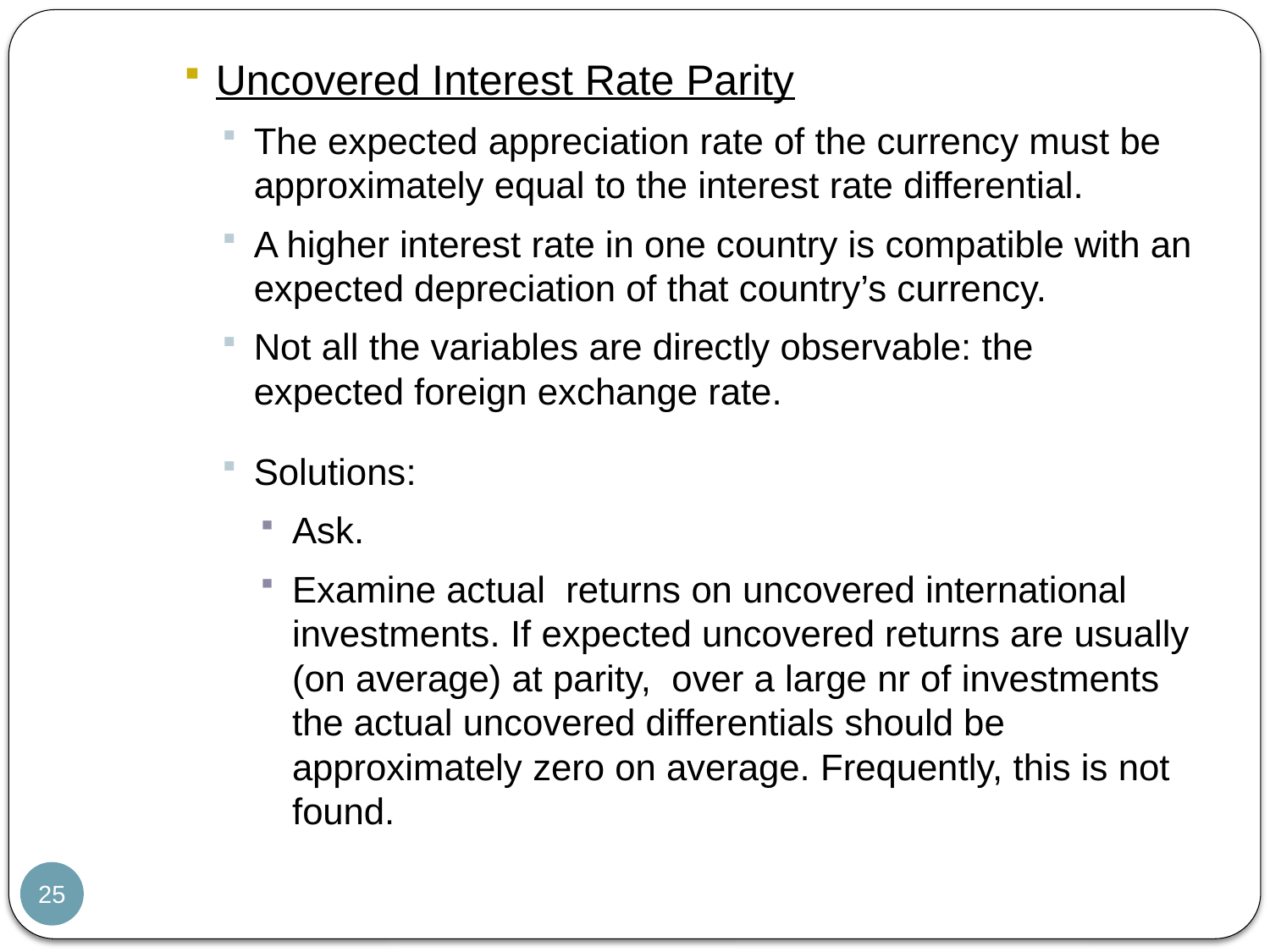

Uncovered Interest Rate Parity
The expected appreciation rate of the currency must be approximately equal to the interest rate differential.
A higher interest rate in one country is compatible with an expected depreciation of that country’s currency.
Not all the variables are directly observable: the expected foreign exchange rate.
Solutions:
Ask.
Examine actual  returns on uncovered international investments. If expected uncovered returns are usually (on average) at parity,  over a large nr of investments the actual uncovered differentials should be approximately zero on average. Frequently, this is not found.

25